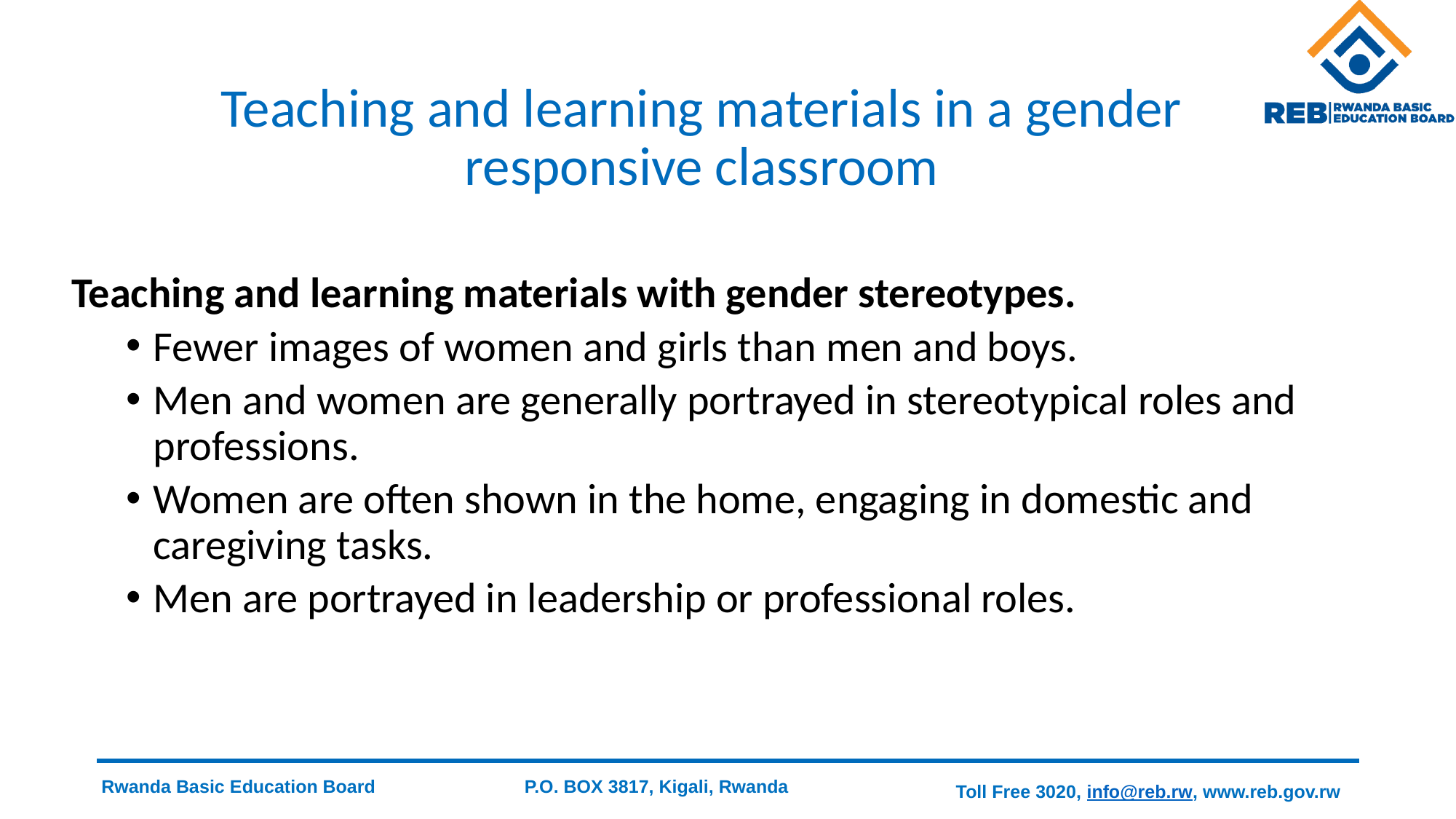

# Teaching and learning materials in a gender responsive classroom
Teaching and learning materials with gender stereotypes.
Fewer images of women and girls than men and boys.
Men and women are generally portrayed in stereotypical roles and professions.
Women are often shown in the home, engaging in domestic and caregiving tasks.
Men are portrayed in leadership or professional roles.